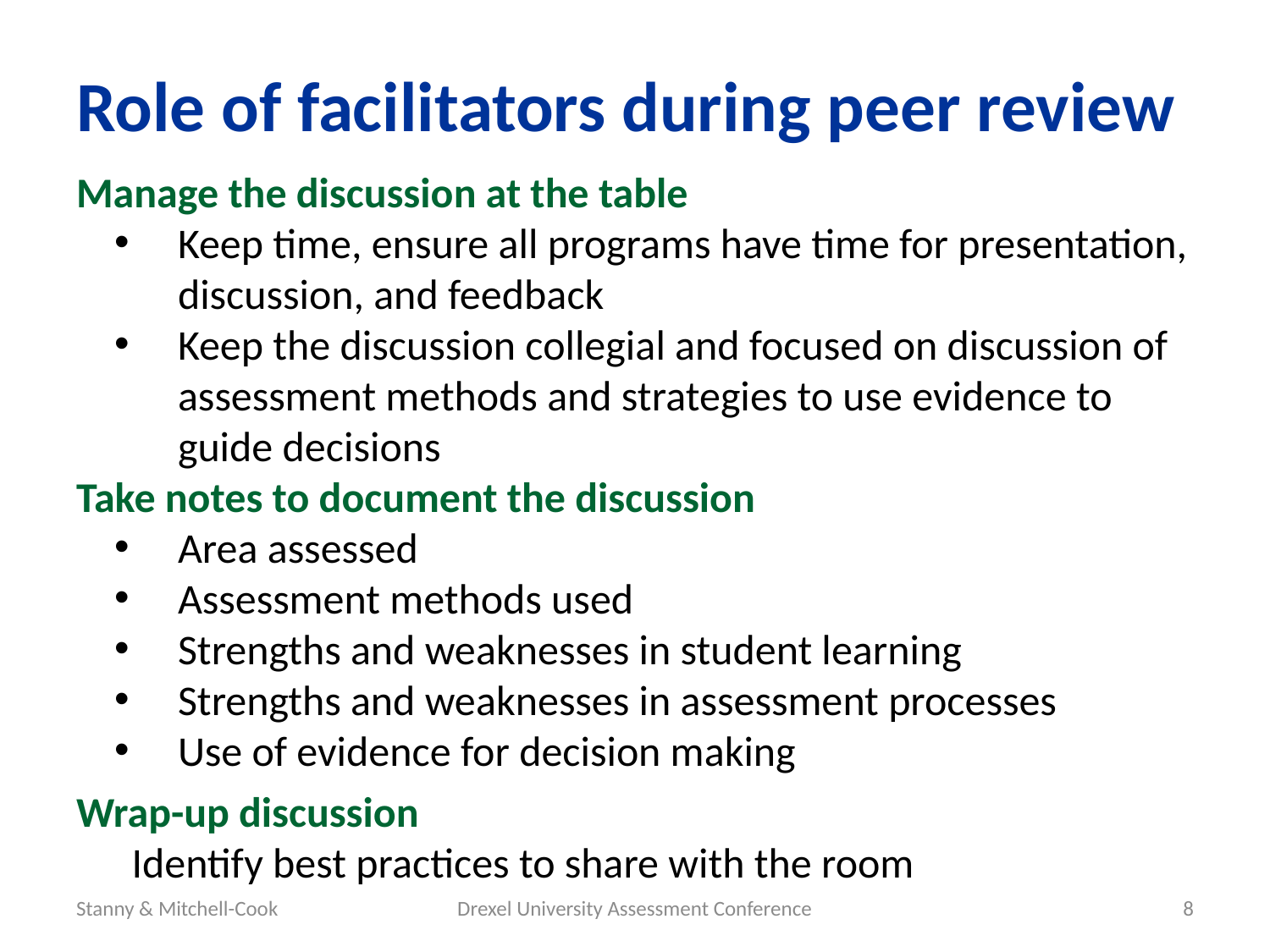

# Role of facilitators during peer review
Manage the discussion at the table
Keep time, ensure all programs have time for presentation, discussion, and feedback
Keep the discussion collegial and focused on discussion of assessment methods and strategies to use evidence to guide decisions
Take notes to document the discussion
Area assessed
Assessment methods used
Strengths and weaknesses in student learning
Strengths and weaknesses in assessment processes
Use of evidence for decision making
Wrap-up discussion
Identify best practices to share with the room

Stanny & Mitchell-Cook
Drexel University Assessment Conference
8